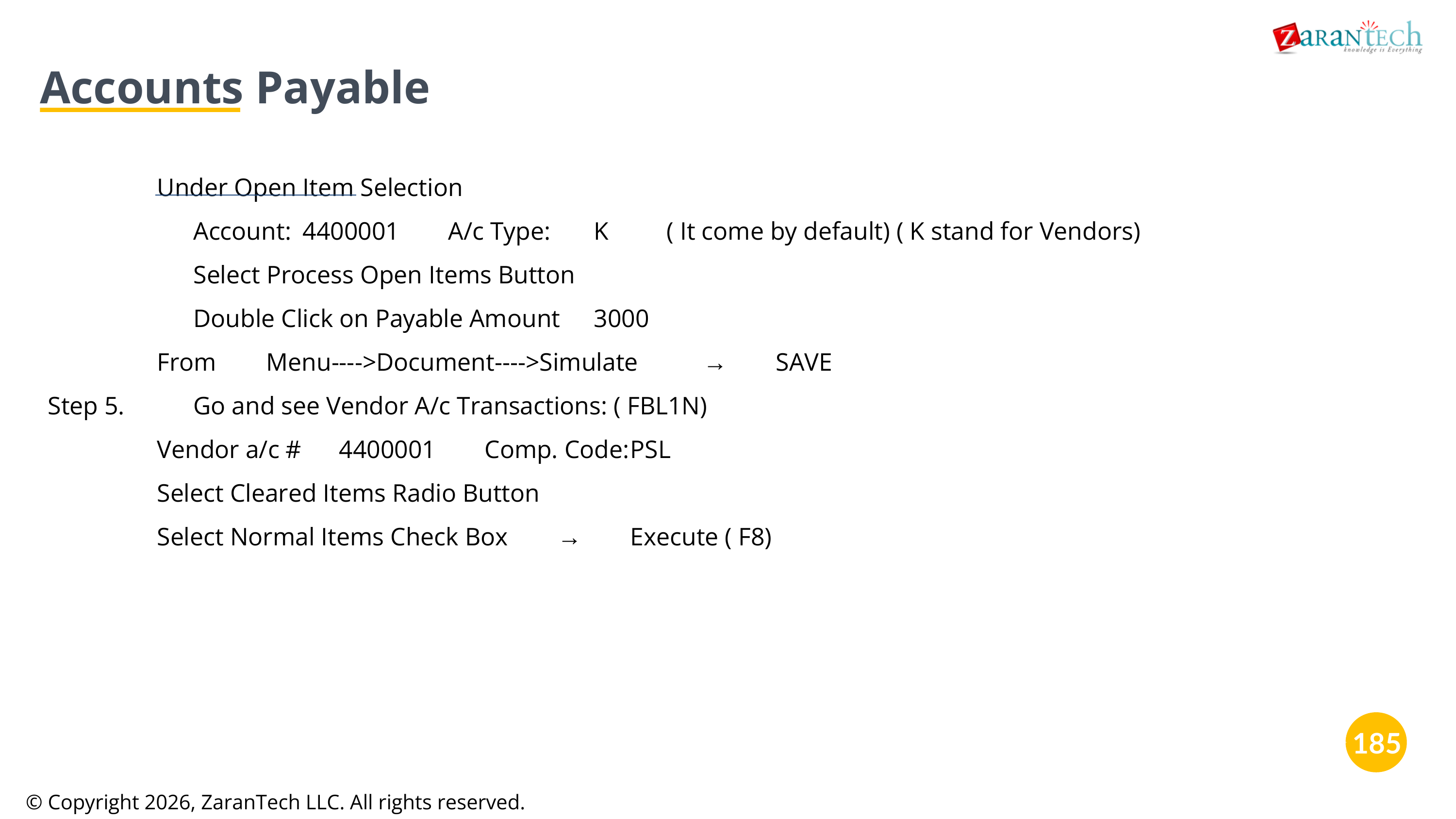

Accounts Payable

Under Open Item Selection
Account:	4400001	A/c Type:	K	( It come by default) ( K stand for Vendors)
Select Process Open Items Button
Double Click on Payable Amount	3000
From	Menu---->Document---->Simulate	→	SAVE
Step 5.	Go and see Vendor A/c Transactions: ( FBL1N)
Vendor a/c #	4400001	Comp. Code:	PSL
Select Cleared Items Radio Button
Select Normal Items Check Box	→	Execute ( F8)

185
185
© Copyright 2026, ZaranTech LLC. All rights reserved.